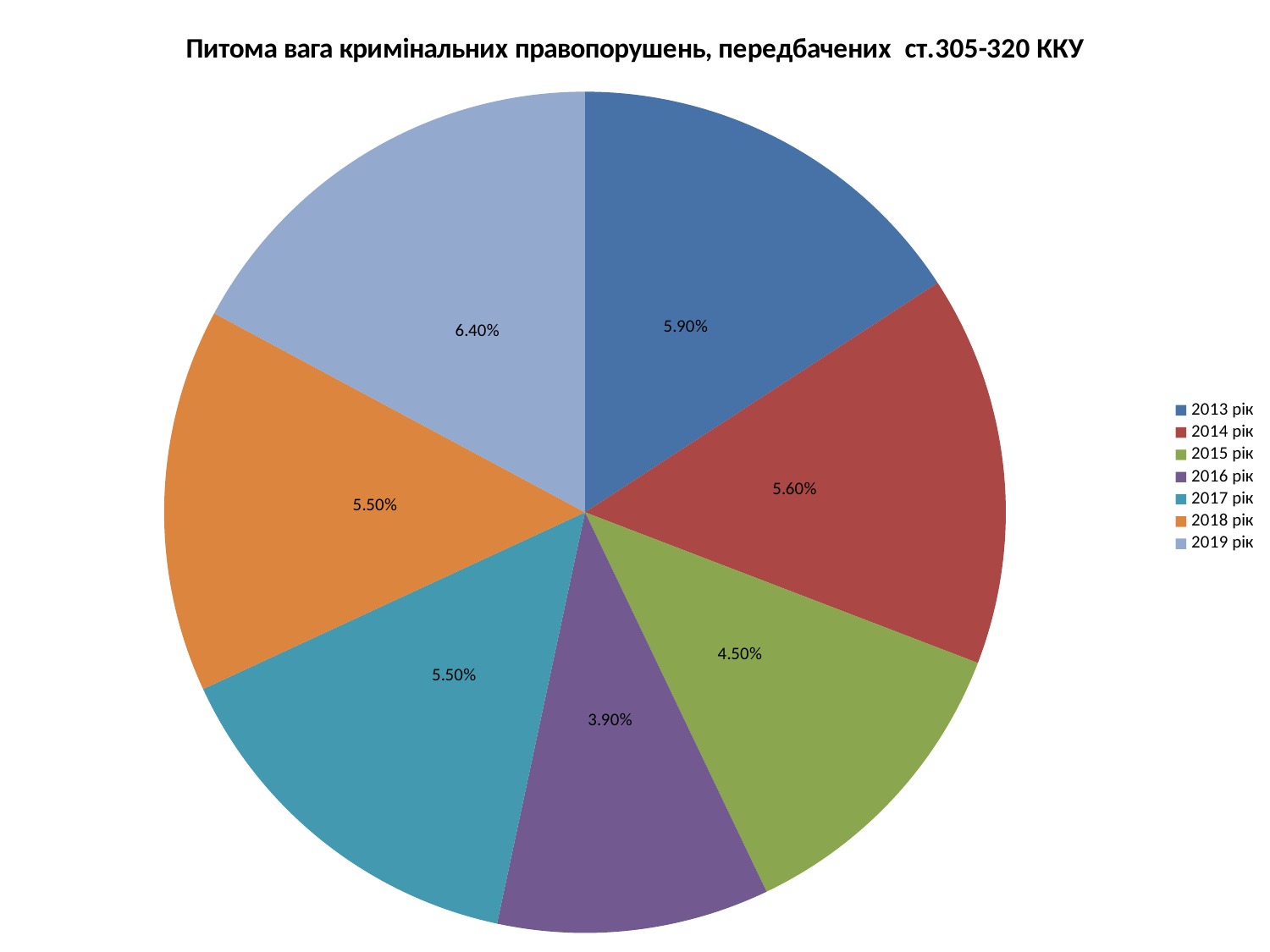

### Chart: Питома вага кримінальних правопорушень, передбачених  ст.305-320 ККУ

| Category | Питома вага кримінальних правопорушень ст.305-320 ККУ |
|---|---|
| 2013 рік | 0.059000000000000004 |
| 2014 рік | 0.056 |
| 2015 рік | 0.045000000000000005 |
| 2016 рік | 0.03900000000000001 |
| 2017 рік | 0.05500000000000001 |
| 2018 рік | 0.05500000000000001 |
| 2019 рік | 0.06400000000000002 |